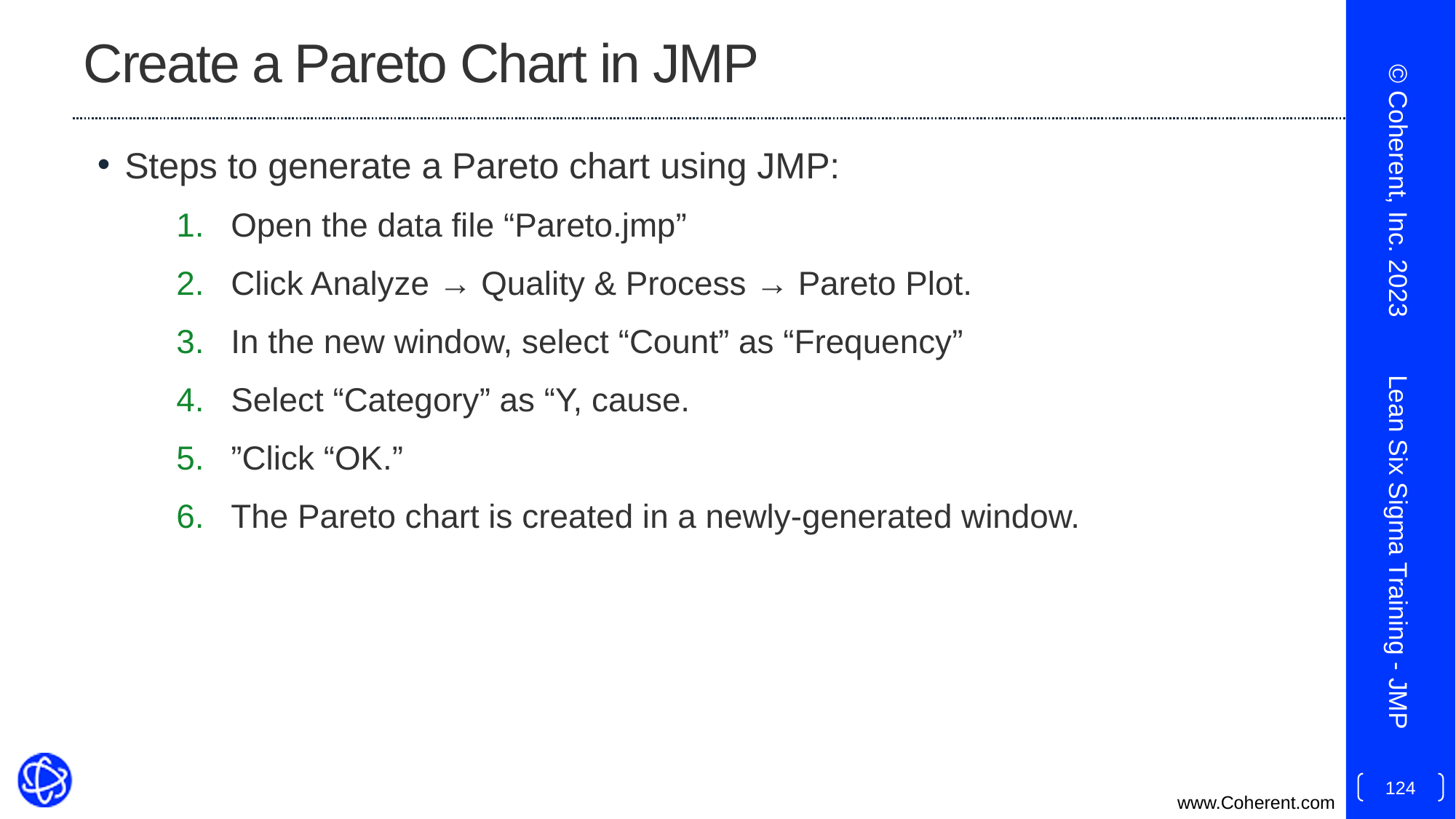

# Create a Pareto Chart in JMP
Steps to generate a Pareto chart using JMP:
Open the data file “Pareto.jmp”
Click Analyze → Quality & Process → Pareto Plot.
In the new window, select “Count” as “Frequency”
Select “Category” as “Y, cause.
”Click “OK.”
The Pareto chart is created in a newly-generated window.

© Coherent, Inc. 2023
Lean Six Sigma Training - JMP
124